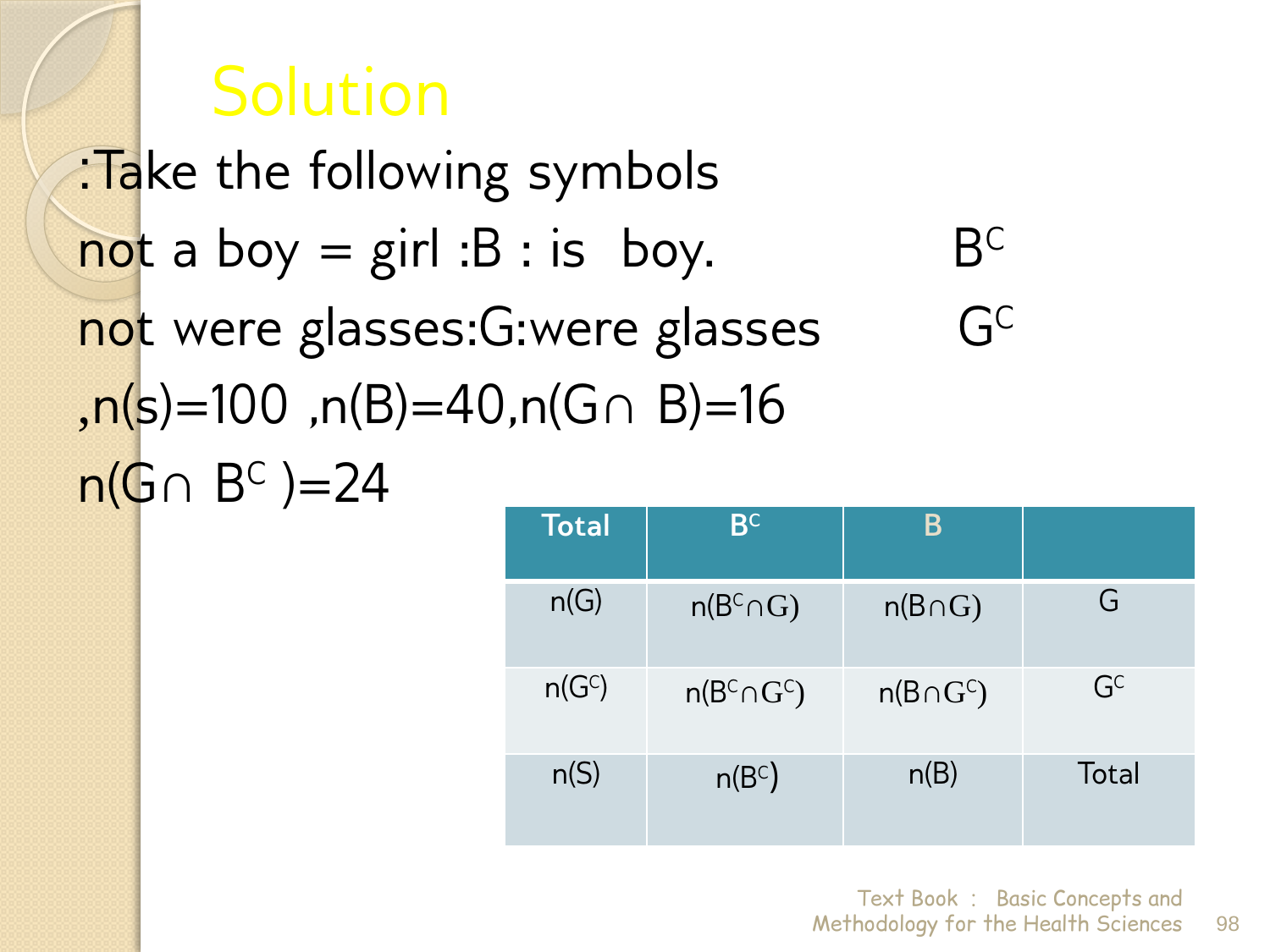

# Solution
Take the following symbols:
 not a boy = girl :B : is  boy.              BC
  not were glasses:G:were glasses        GC
n(s)=100 ,n(B)=40,n(G∩ B)=16,
n(G∩ BC )=24

| Total | BC | B |  |
| --- | --- | --- | --- |
| n(G) | n(BC∩G) | n(B∩G) | G |
| n(GC) | n(BC∩GC) | n(B∩GC) | GC |
| n(S) | (n(BC | n(B) | Total |
Text Book  :   Basic Concepts and Methodology for the Health Sciences
98